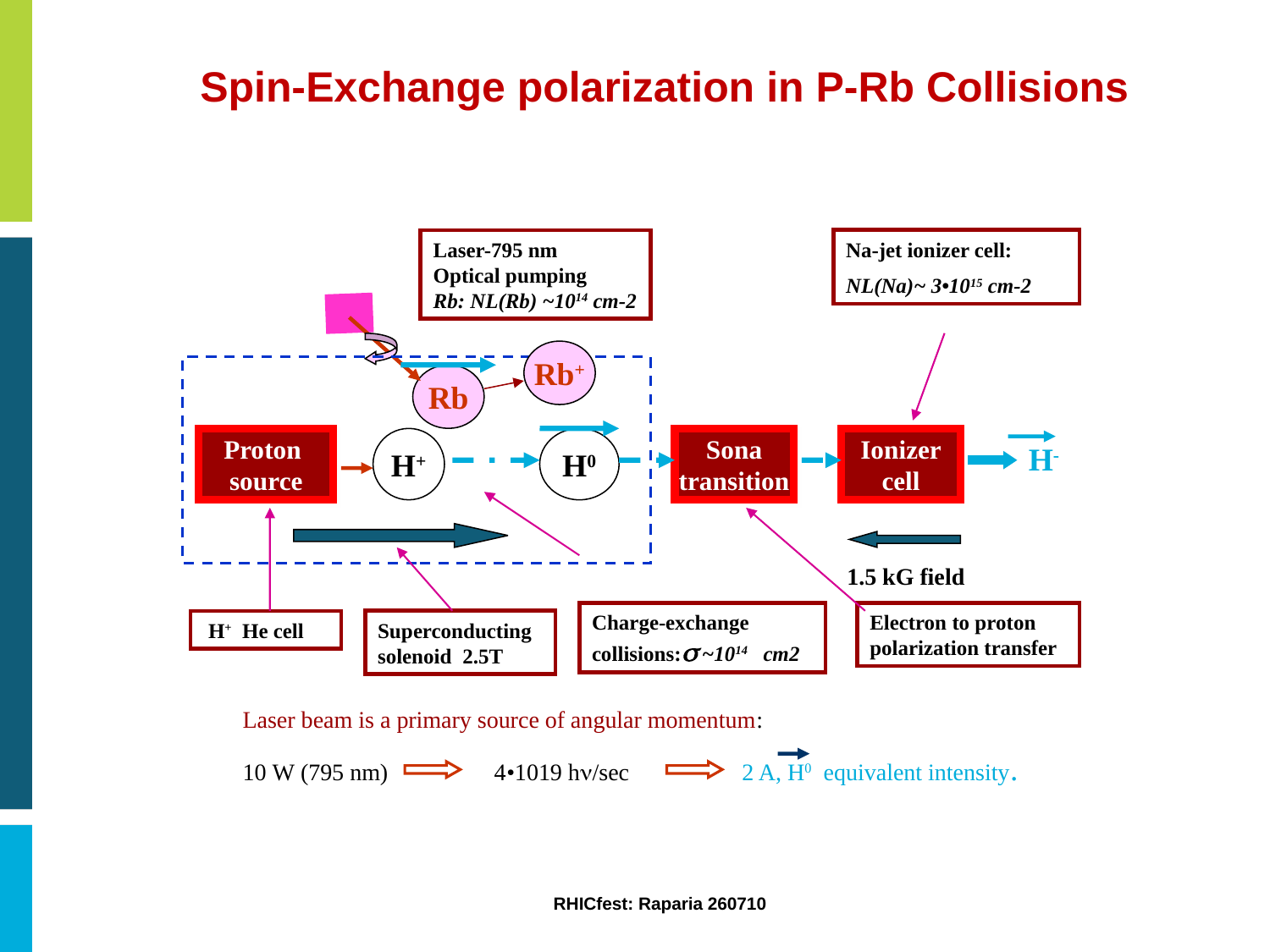

#
Spin-Exchange polarization in P-Rb Collisions
Na-jet ionizer cell:
NL(Na)~ 3•1015 cm-2
Laser-795 nm
Optical pumping
Rb: NL(Rb) ~1014 cm-2

Rb+

Rb

Proton
source
H+
H0

Sona
transition
Ionizer
cell
H-

1.5 kG field
Charge-exchange collisions:σ ~1014   cm2
Electron to proton polarization transfer
 Н+  He cell
Superconducting solenoid  2.5T
Laser beam is a primary source of angular momentum:
10 W (795 nm)                  4•1019 hν/sec                   2 A, H0  equivalent intensity.

RHICfest: Raparia 260710